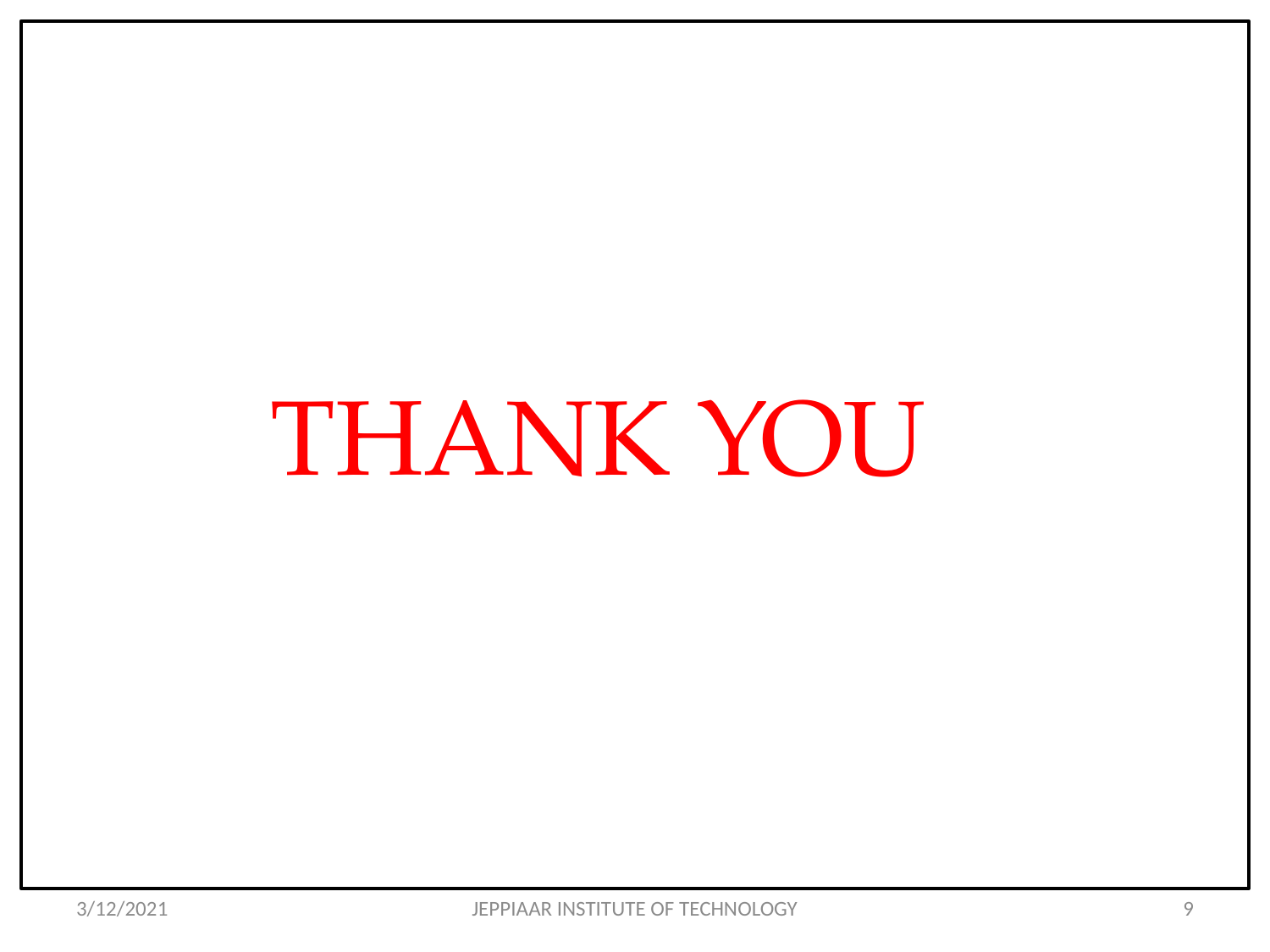

THANK YOU

3/12/2021
JEPPIAAR INSTITUTE OF TECHNOLOGY
9